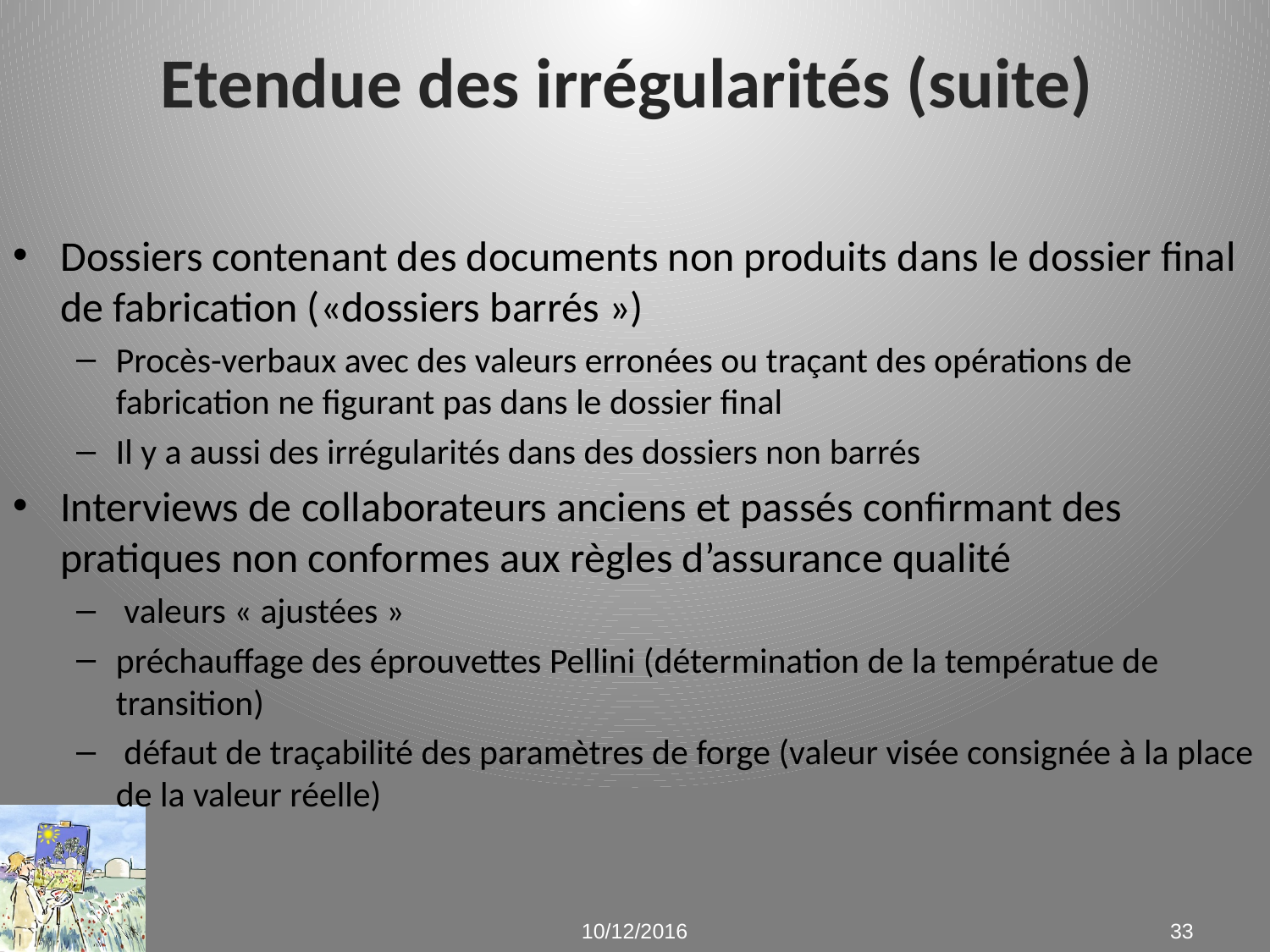

# Etendue des irrégularités (suite)
Dossiers contenant des documents non produits dans le dossier final de fabrication («dossiers barrés »)
Procès-verbaux avec des valeurs erronées ou traçant des opérations de fabrication ne figurant pas dans le dossier final
Il y a aussi des irrégularités dans des dossiers non barrés
Interviews de collaborateurs anciens et passés confirmant des pratiques non conformes aux règles d’assurance qualité
 valeurs « ajustées »
préchauffage des éprouvettes Pellini (détermination de la températue de transition)
 défaut de traçabilité des paramètres de forge (valeur visée consignée à la place de la valeur réelle)

10/12/2016
33